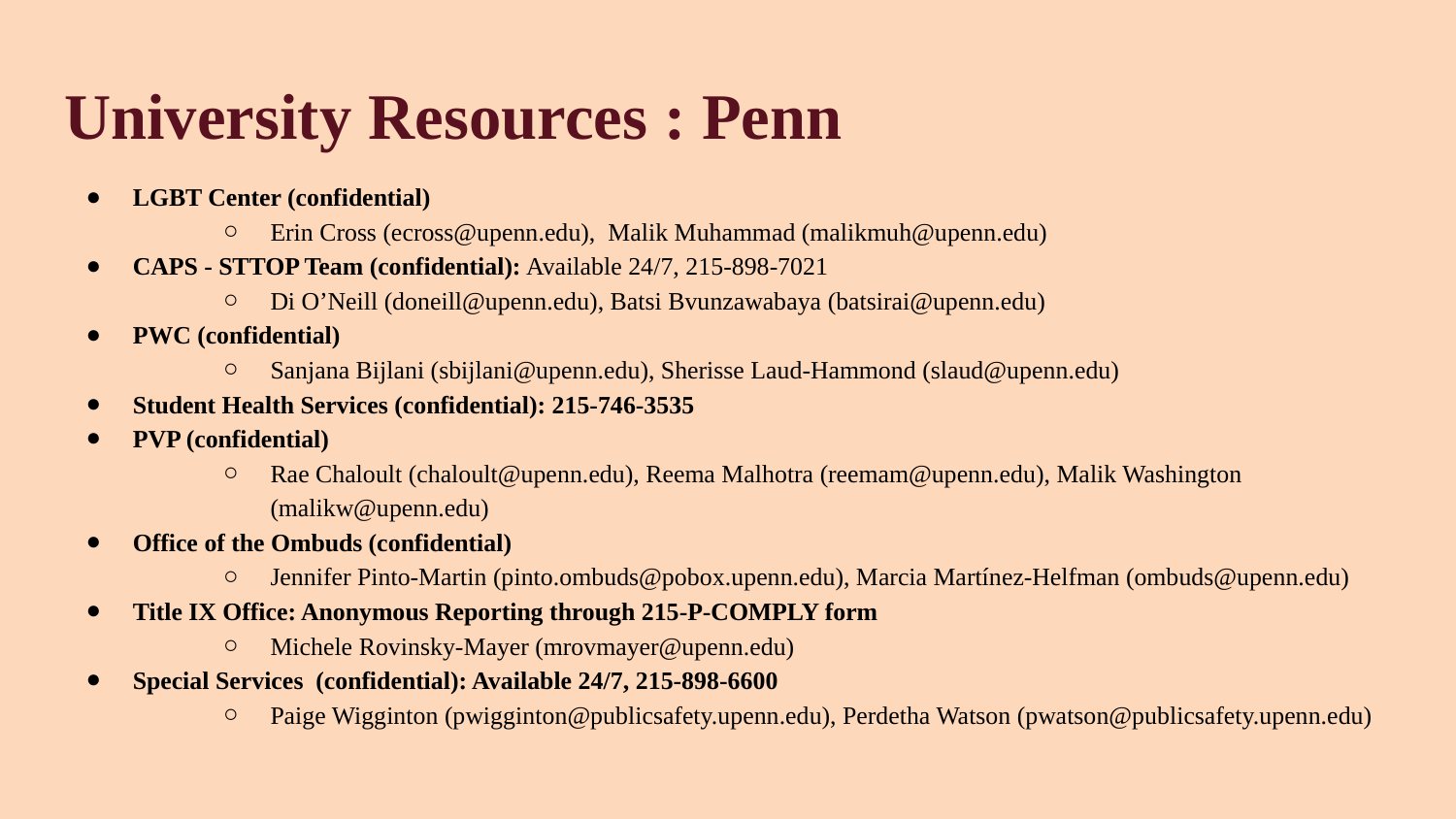

# University Resources : Penn
LGBT Center (confidential)
Erin Cross (ecross@upenn.edu),  Malik Muhammad (malikmuh@upenn.edu)
CAPS - STTOP Team (confidential): Available 24/7, 215-898-7021
Di O’Neill (doneill@upenn.edu), Batsi Bvunzawabaya (batsirai@upenn.edu)
PWC (confidential)
Sanjana Bijlani (sbijlani@upenn.edu), Sherisse Laud-Hammond (slaud@upenn.edu)
Student Health Services (confidential): 215-746-3535
PVP (confidential)
Rae Chaloult (chaloult@upenn.edu), Reema Malhotra (reemam@upenn.edu), Malik Washington (malikw@upenn.edu)
Office of the Ombuds (confidential)
Jennifer Pinto-Martin (pinto.ombuds@pobox.upenn.edu), Marcia Martínez-Helfman (ombuds@upenn.edu)
Title IX Office: Anonymous Reporting through 215-P-COMPLY form
Michele Rovinsky-Mayer (mrovmayer@upenn.edu)
Special Services  (confidential): Available 24/7, 215-898-6600
Paige Wigginton (pwigginton@publicsafety.upenn.edu), Perdetha Watson (pwatson@publicsafety.upenn.edu)